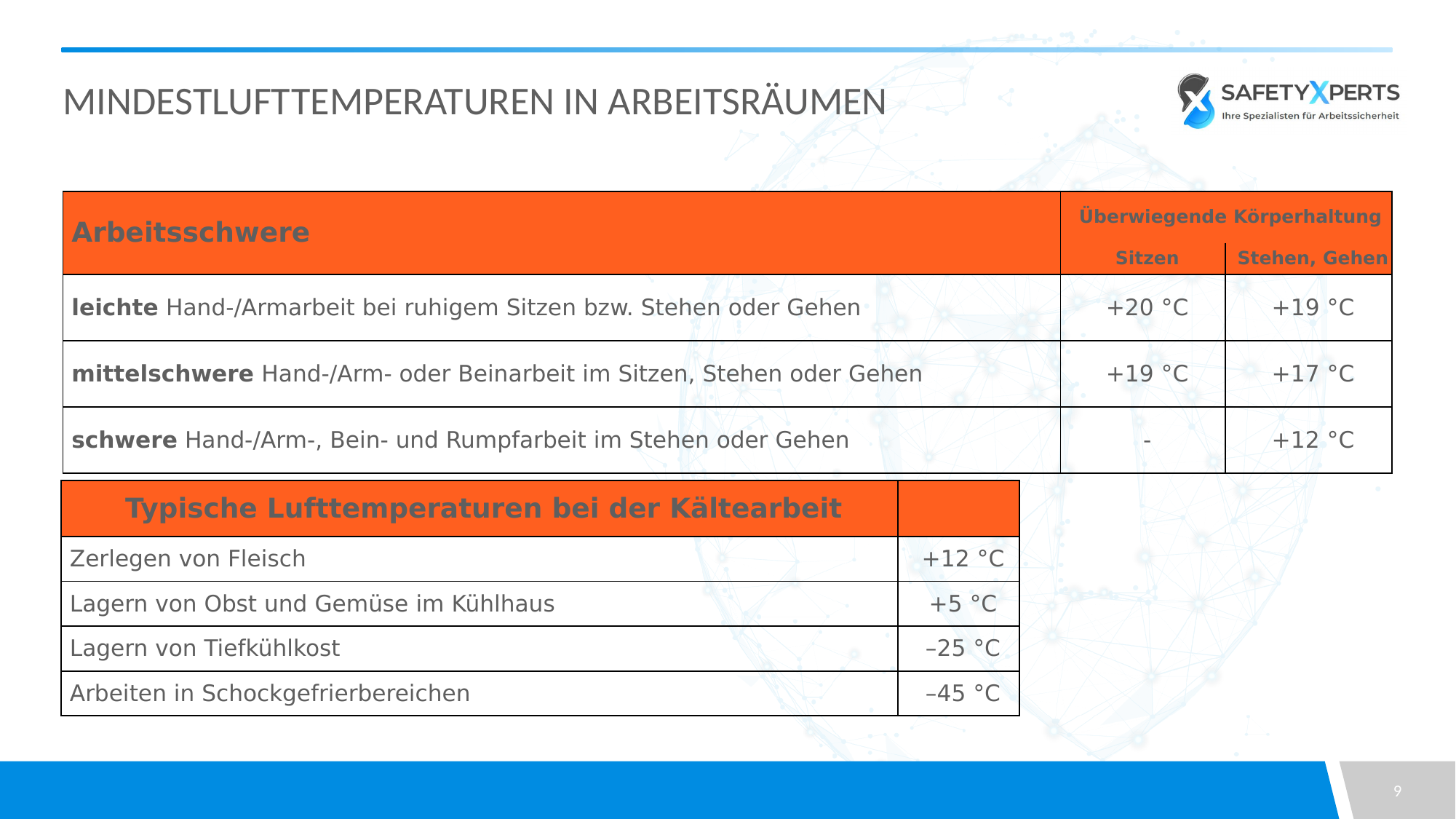

# Mindestlufttemperaturen in Arbeitsräumen

| Arbeitsschwere | Überwiegende Körperhaltung |  |
| --- | --- | --- |
|  | Sitzen | Stehen, Gehen |
| leichte Hand-/Armarbeit bei ruhigem Sitzen bzw. Stehen oder Gehen | +20 °C | +19 °C |
| mittelschwere Hand-/Arm- oder Beinarbeit im Sitzen, Stehen oder Gehen | +19 °C | +17 °C |
| schwere Hand-/Arm-, Bein- und Rumpfarbeit im Stehen oder Gehen | - | +12 °C |
| Typische Lufttemperaturen bei der Kältearbeit |  |
| --- | --- |
| Zerlegen von Fleisch | +12 °C |
| Lagern von Obst und Gemüse im Kühlhaus | +5 °C |
| Lagern von Tiefkühlkost | –25 °C |
| Arbeiten in Schockgefrierbereichen | –45 °C |

9